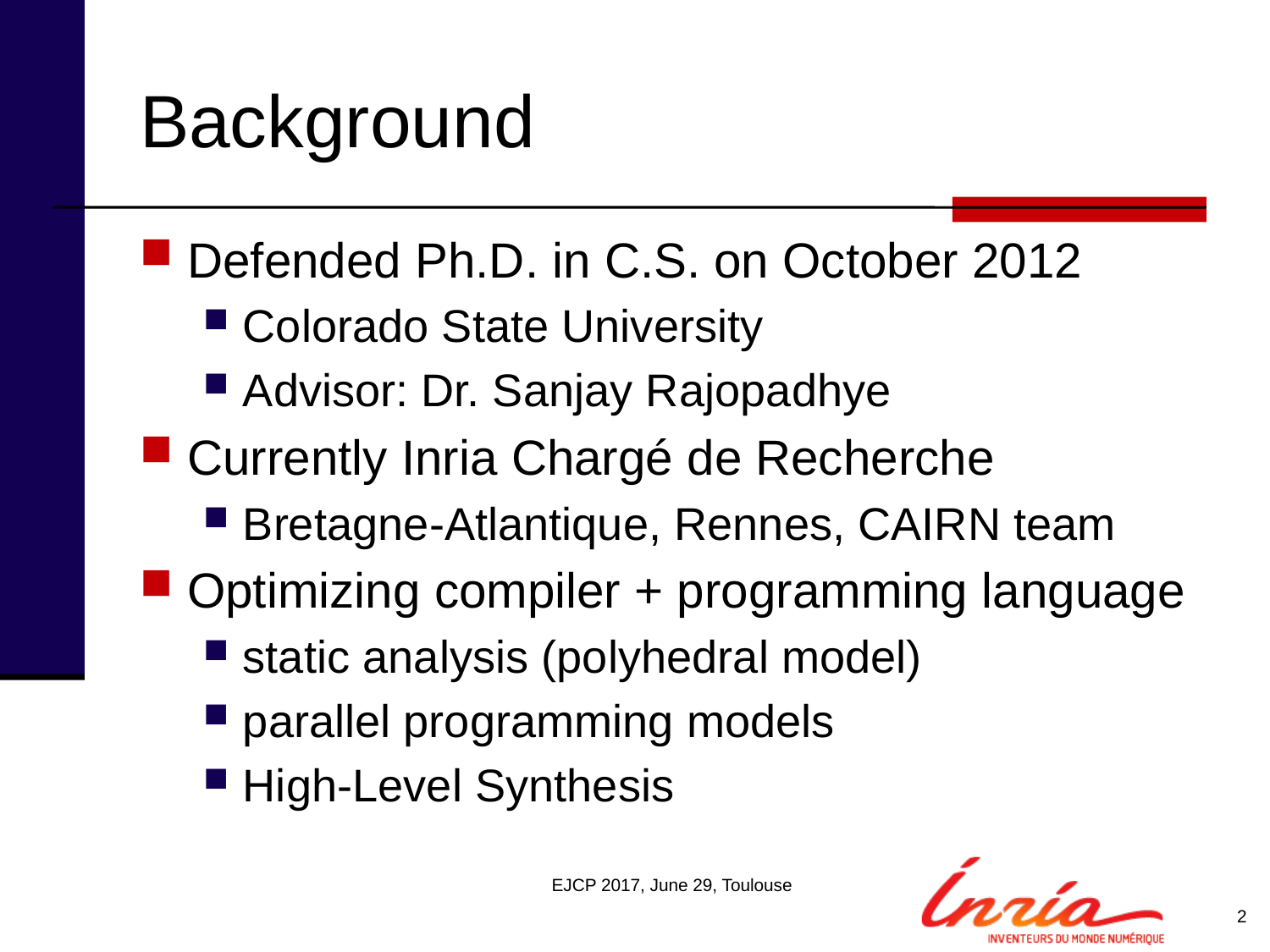

# Background
Defended Ph.D. in C.S. on October 2012
Colorado State University
Advisor: Dr. Sanjay Rajopadhye
Currently Inria Chargé de Recherche
Bretagne-Atlantique, Rennes, CAIRN team
Optimizing compiler + programming language
static analysis (polyhedral model)
parallel programming models
High-Level Synthesis
EJCP 2017, June 29, Toulouse
2